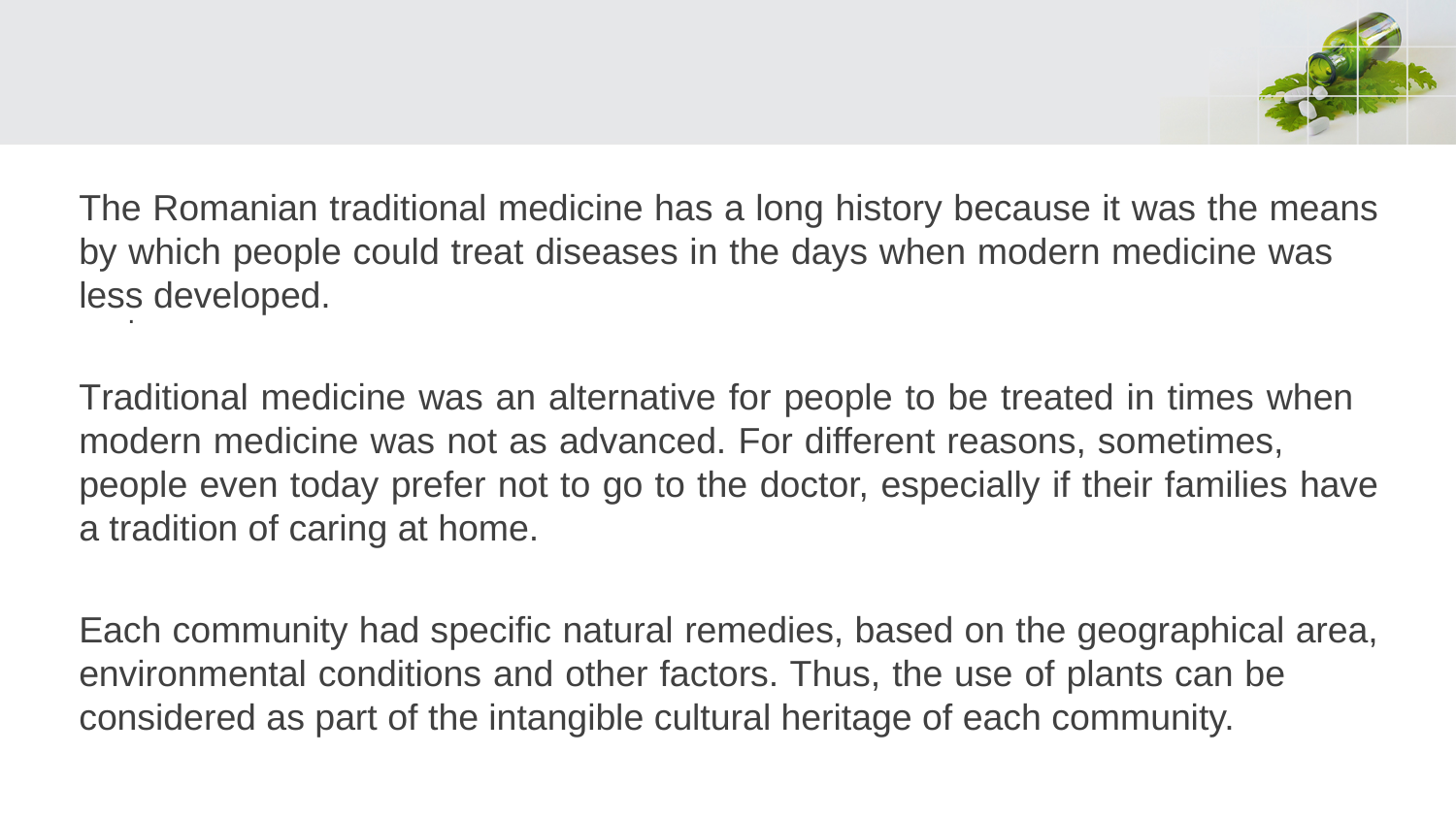

#
The Romanian traditional medicine has a long history because it was the means by which people could treat diseases in the days when modern medicine was     less developed.

Traditional medicine was an alternative for people to be treated in times when   modern medicine was not as advanced. For different reasons, sometimes,         people even today prefer not to go to the doctor, especially if their families have a tradition of caring at home.

Each community had specific natural remedies, based on the geographical area, environmental conditions and other factors. Thus, the use of plants can be         considered as part of the intangible cultural heritage of each community.

.